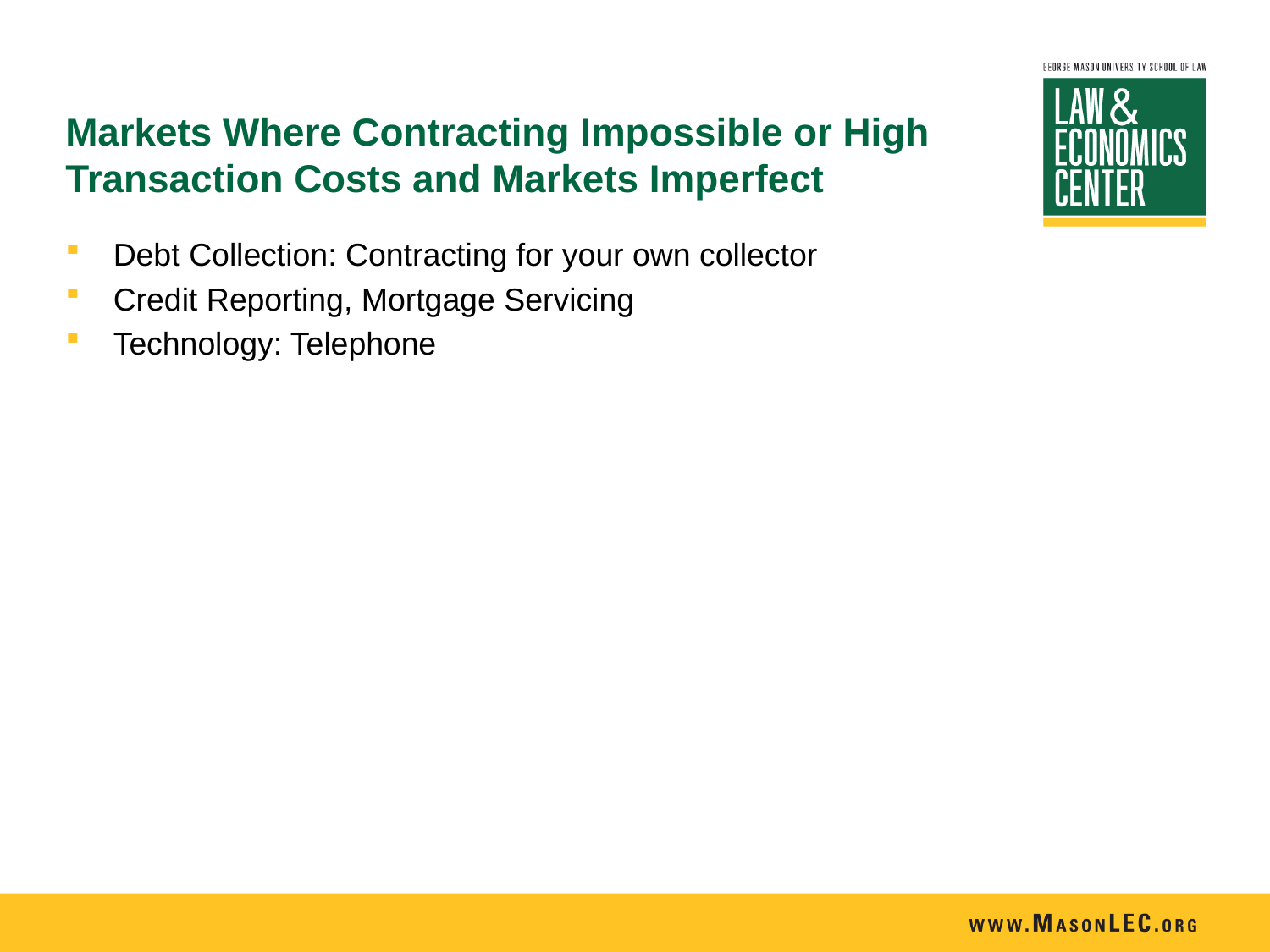

# Markets Where Contracting Impossible or High Transaction Costs and Markets Imperfect
Debt Collection: Contracting for your own collector
Credit Reporting, Mortgage Servicing
Technology: Telephone